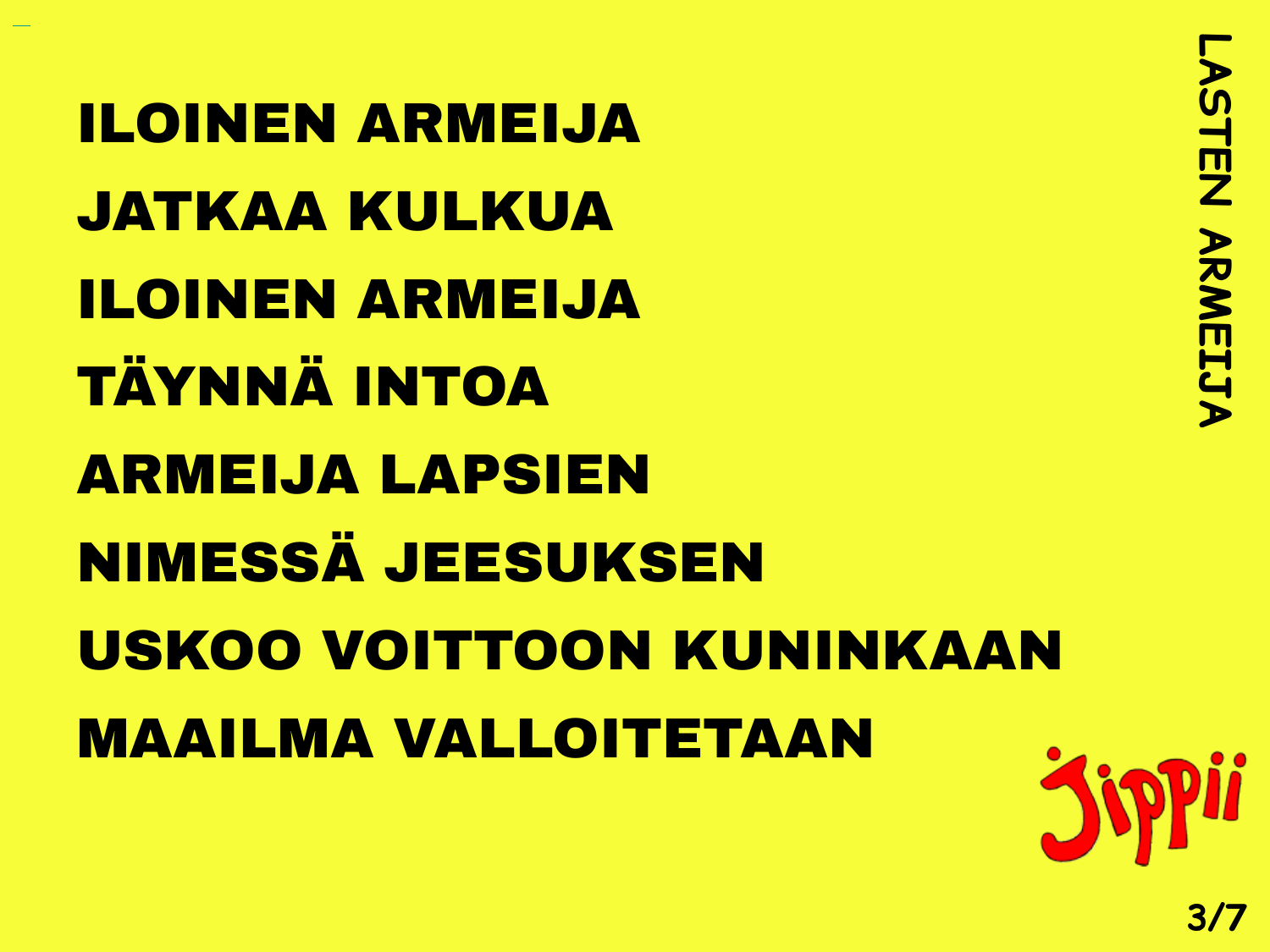

ILOINEN ARMEIJA
JATKAA KULKUA
ILOINEN ARMEIJA
TÄYNNÄ INTOA
ARMEIJA LAPSIEN
NIMESSÄ JEESUKSEN
USKOO VOITTOON KUNINKAAN
MAAILMA VALLOITETAAN

LASTEN ARMEIJA
3/7